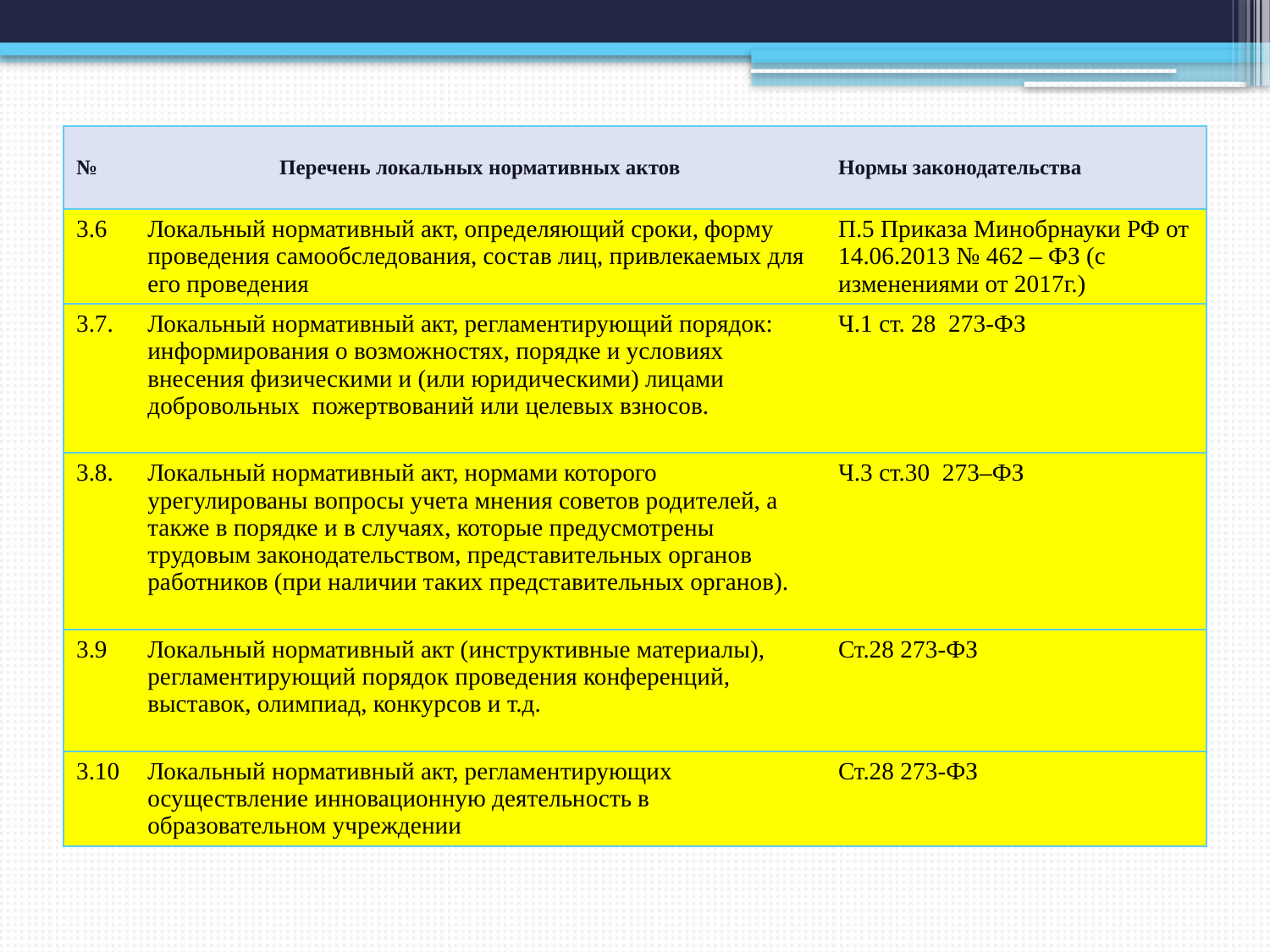

| № | Перечень локальных нормативных актов | Нормы законодательства |
| --- | --- | --- |
| 3.6 | Локальный нормативный акт, определяющий сроки, форму проведения самообследования, состав лиц, привлекаемых для его проведения | П.5 Приказа Минобрнауки РФ от 14.06.2013 № 462 – ФЗ (с изменениями от 2017г.) |
| 3.7. | Локальный нормативный акт, регламентирующий порядок: информирования о возможностях, порядке и условиях внесения физическими и (или юридическими) лицами добровольных пожертвований или целевых взносов. | Ч.1 ст. 28 273-ФЗ |
| 3.8. | Локальный нормативный акт, нормами которого урегулированы вопросы учета мнения советов родителей, а также в порядке и в случаях, которые предусмотрены трудовым законодательством, представительных органов работников (при наличии таких представительных органов). | Ч.3 ст.30 273–ФЗ |
| 3.9 | Локальный нормативный акт (инструктивные материалы), регламентирующий порядок проведения конференций, выставок, олимпиад, конкурсов и т.д. | Ст.28 273-ФЗ |
| 3.10 | Локальный нормативный акт, регламентирующих осуществление инновационную деятельность в образовательном учреждении | Ст.28 273-ФЗ |